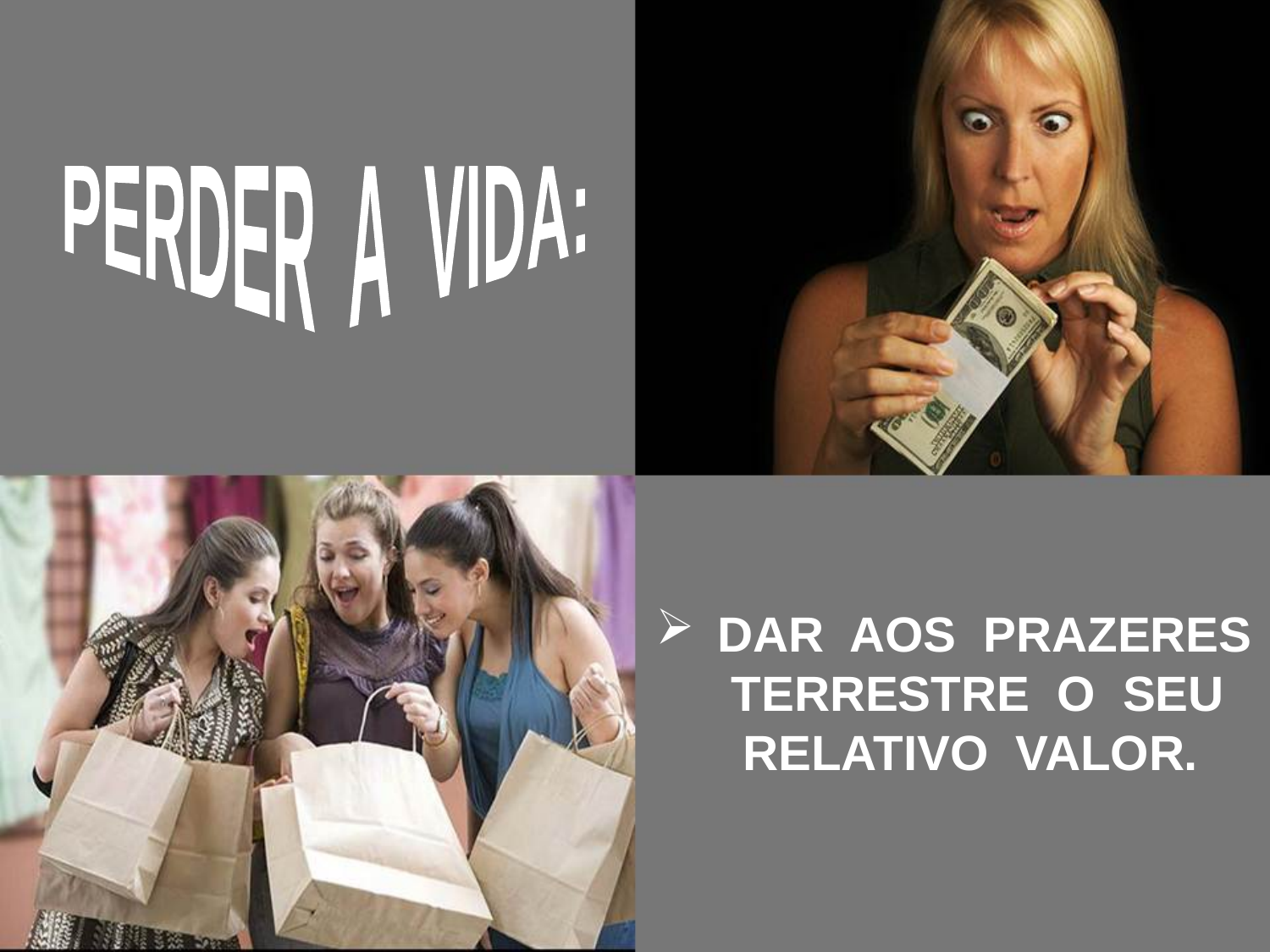

PERDER  A  VIDA:
 DAR  AOS  PRAZERES  TERRESTRE  O  SEU  RELATIVO  VALOR.